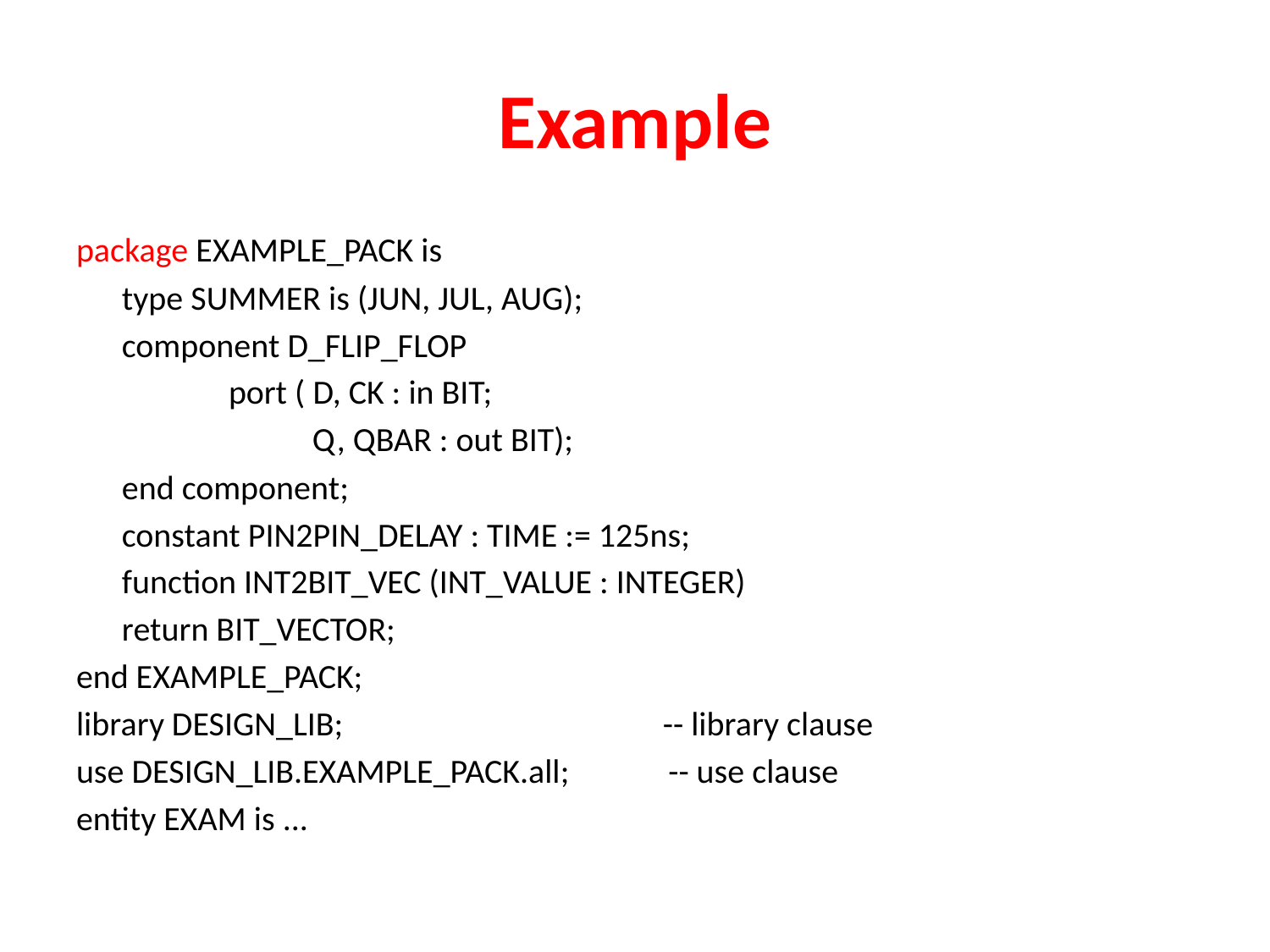

# Example
package EXAMPLE_PACK is
      type SUMMER is (JUN, JUL, AUG);
      component D_FLIP_FLOP
                    port ( D, CK : in BIT;
                               Q, QBAR : out BIT);
      end component;
      constant PIN2PIN_DELAY : TIME := 125ns;
      function INT2BIT_VEC (INT_VALUE : INTEGER)
      return BIT_VECTOR;
end EXAMPLE_PACK;
library DESIGN_LIB;                                          -- library clause
use DESIGN_LIB.EXAMPLE_PACK.all;             -- use clause
entity EXAM is ...